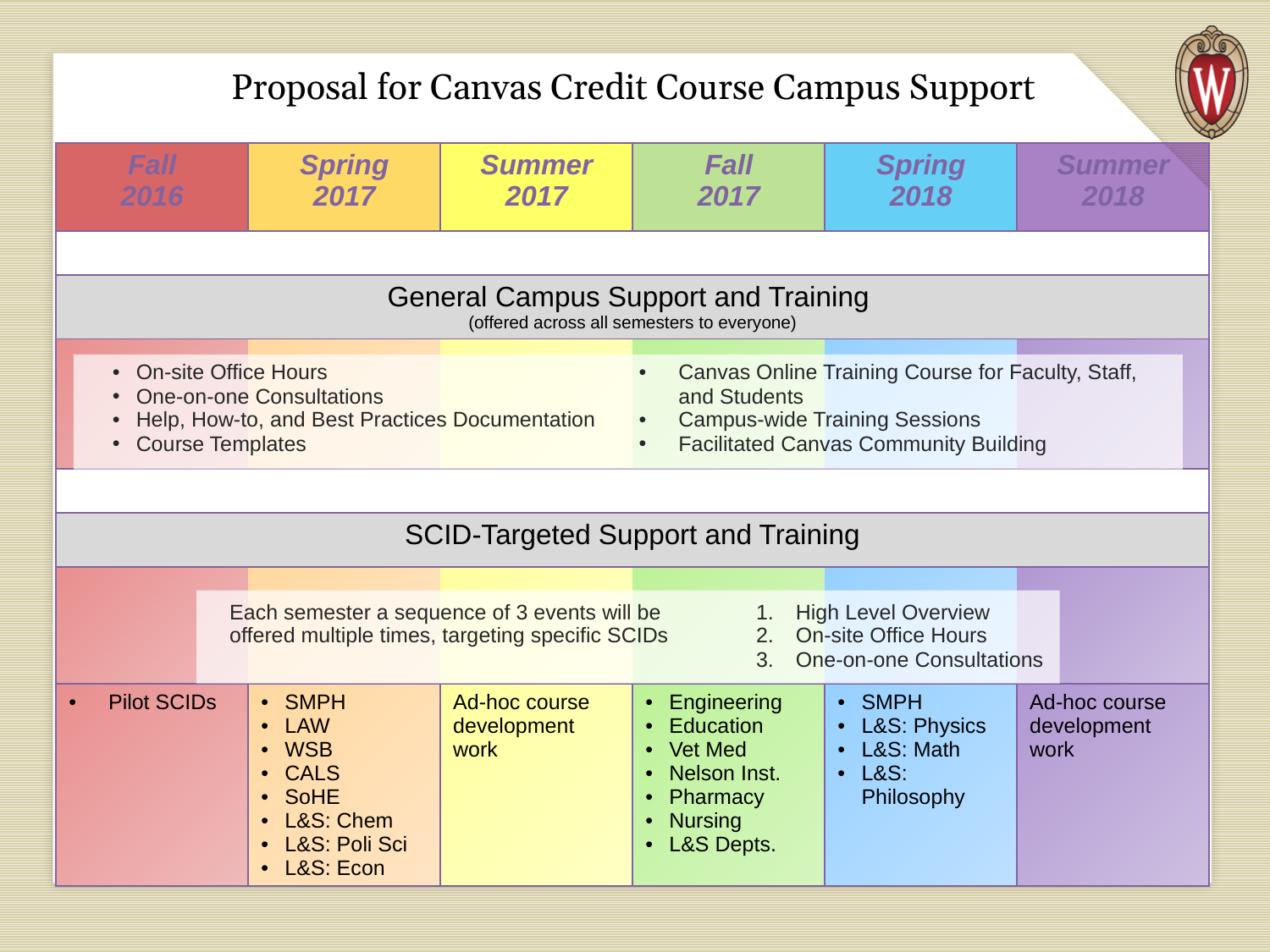

Proposal for Canvas Credit Course Campus Support
| Fall 2016 | Spring 2017 | Summer 2017 | Fall 2017 | Spring 2018 | Summer 2018 |
| --- | --- | --- | --- | --- | --- |
|  |  |  |  |  |  |
| General Campus Support and Training (offered across all semesters to everyone) |  |  |  |  |  |
|  |  |  |  |  |  |
|  |  |  |  |  |  |
| SCID-Targeted Support and Training |  |  |  |  |  |
|  |  |  |  |  |  |
| Pilot SCIDs | SMPH LAW WSB CALS SoHE L&S: Chem L&S: Poli Sci L&S: Econ | Ad-hoc course development work | Engineering Education Vet Med Nelson Inst. Pharmacy Nursing L&S Depts. | SMPH L&S: Physics L&S: Math L&S: Philosophy | Ad-hoc course development work |

| On-site Office Hours One-on-one Consultations Help, How-to, and Best Practices Documentation Course Templates | Canvas Online Training Course for Faculty, Staff, and Students Campus-wide Training Sessions Facilitated Canvas Community Building |
| --- | --- |

| Each semester a sequence of 3 events will be offered multiple times, targeting specific SCIDs | High Level Overview On-site Office Hours One-on-one Consultations |
| --- | --- |